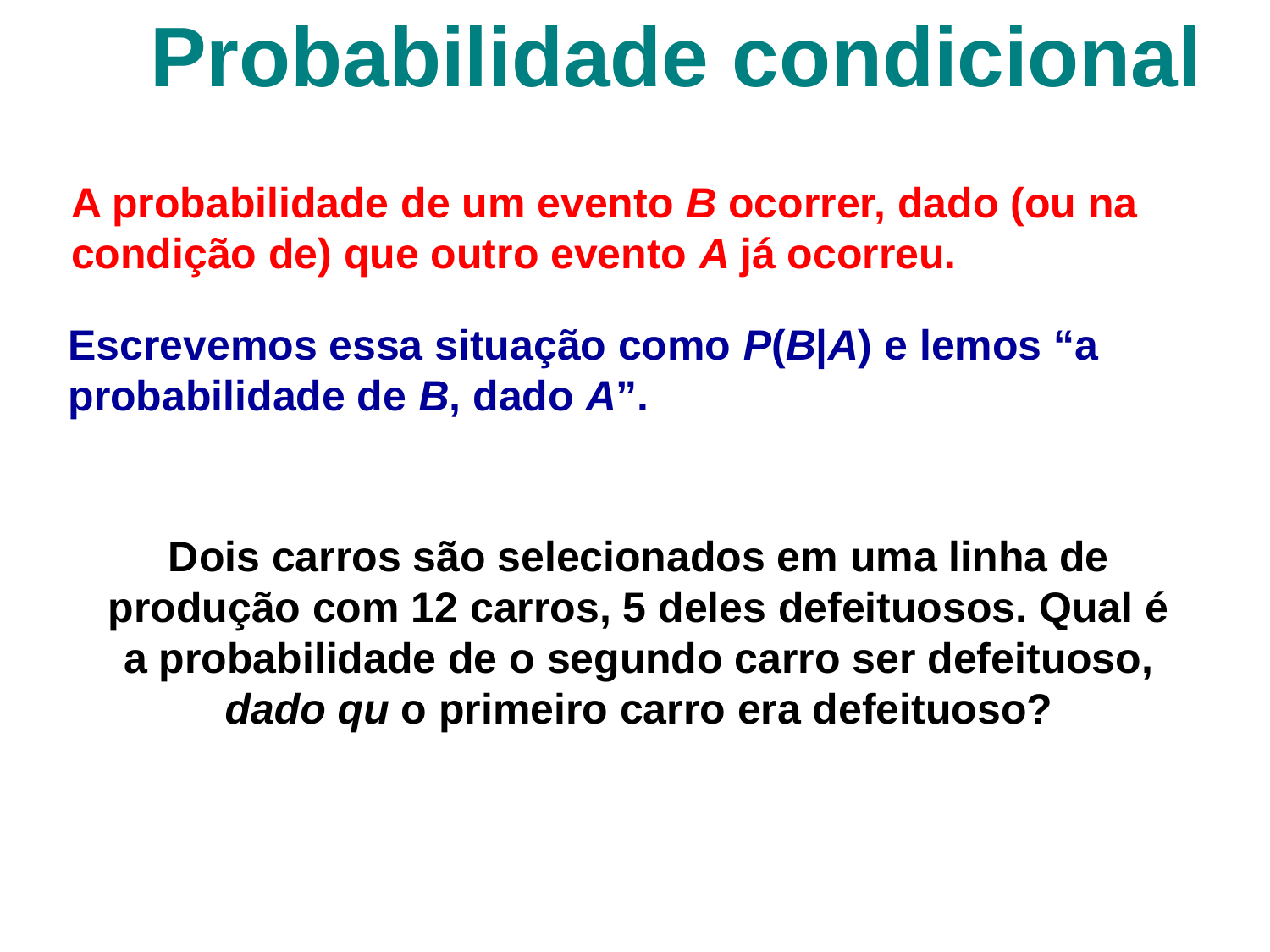

# Probabilidade condicional
A probabilidade de um evento B ocorrer, dado (ou na condição de) que outro evento A já ocorreu.
Escrevemos essa situação como P(B|A) e lemos “a probabilidade de B, dado A”.
Dois carros são selecionados em uma linha de produção com 12 carros, 5 deles defeituosos. Qual é a probabilidade de o segundo carro ser defeituoso, dado qu o primeiro carro era defeituoso?